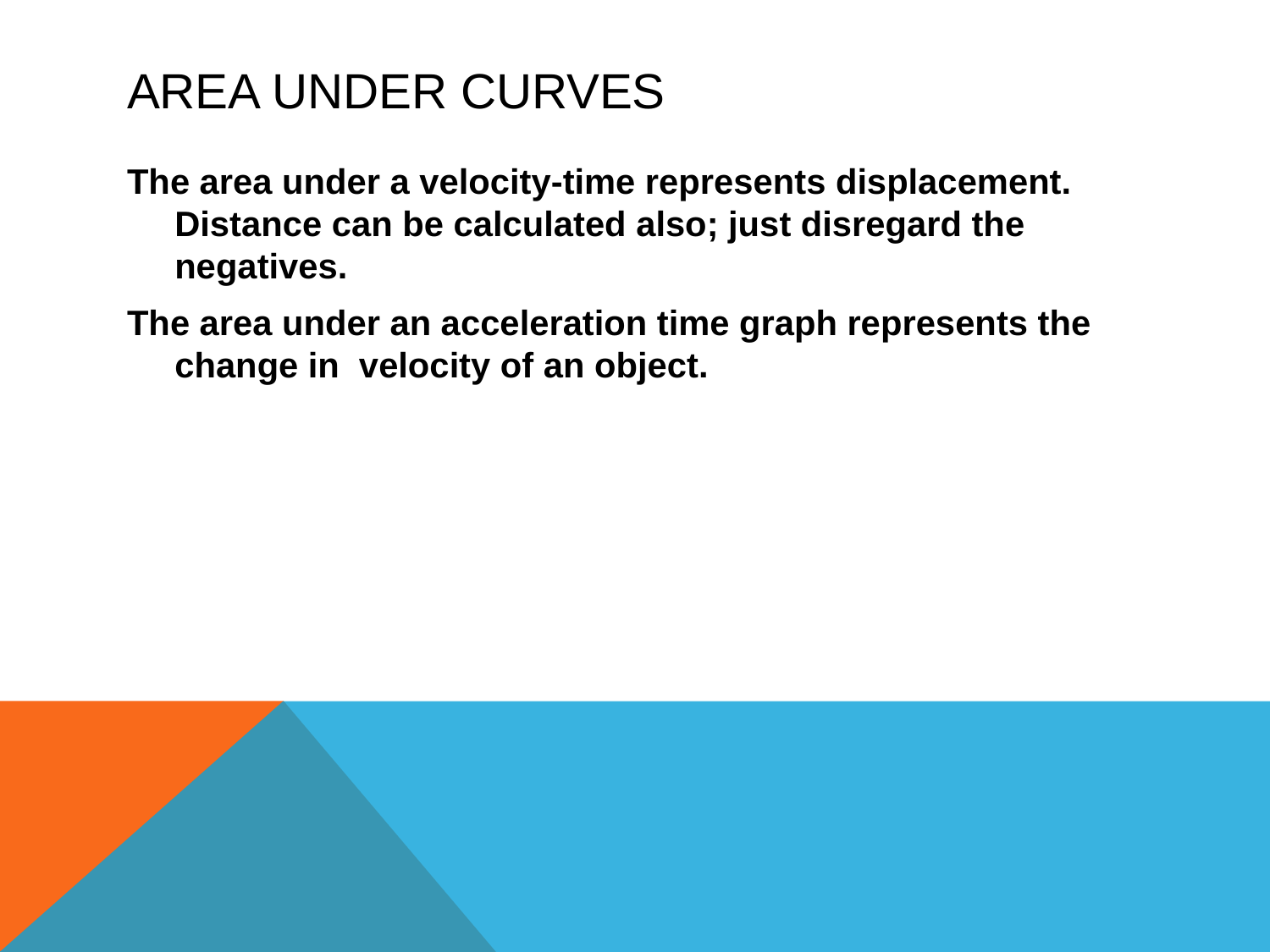

# Area under curves
The area under a velocity-time represents displacement. Distance can be calculated also; just disregard the negatives.
The area under an acceleration time graph represents the change in  velocity of an object.